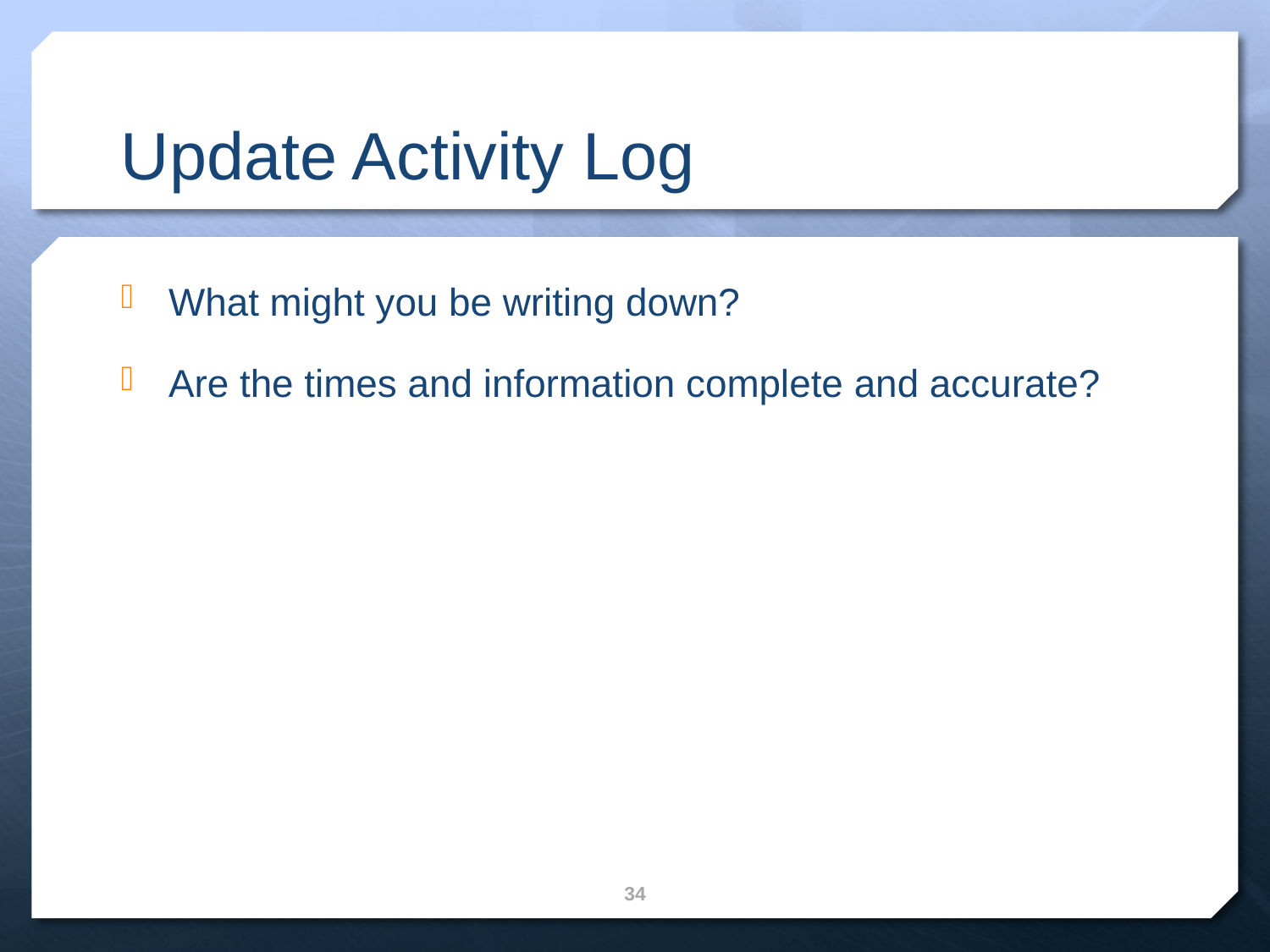

# Update Activity Log
What might you be writing down?
Are the times and information complete and accurate?
34